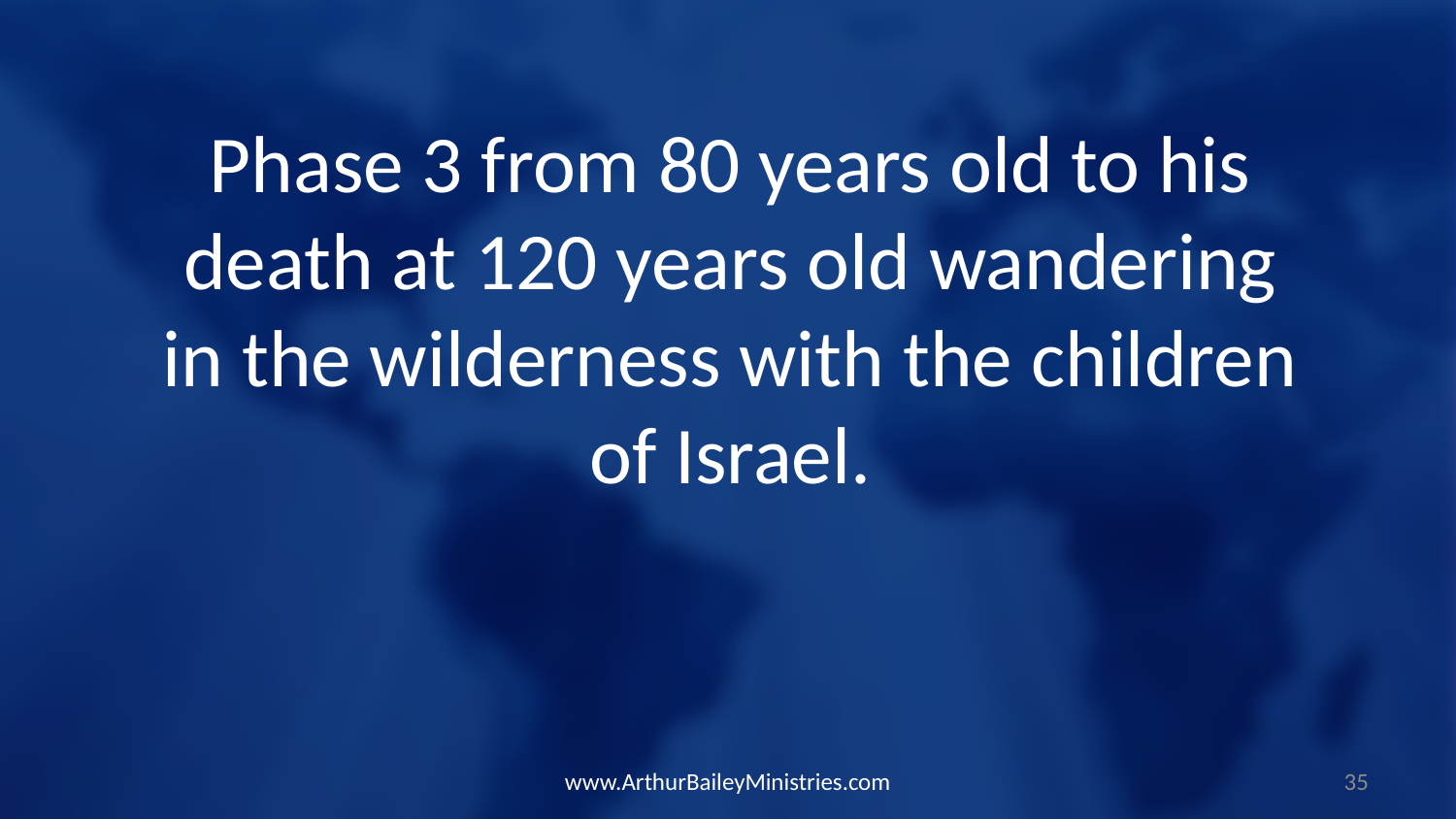

Phase 3 from 80 years old to his death at 120 years old wandering in the wilderness with the children of Israel.

www.ArthurBaileyMinistries.com
35